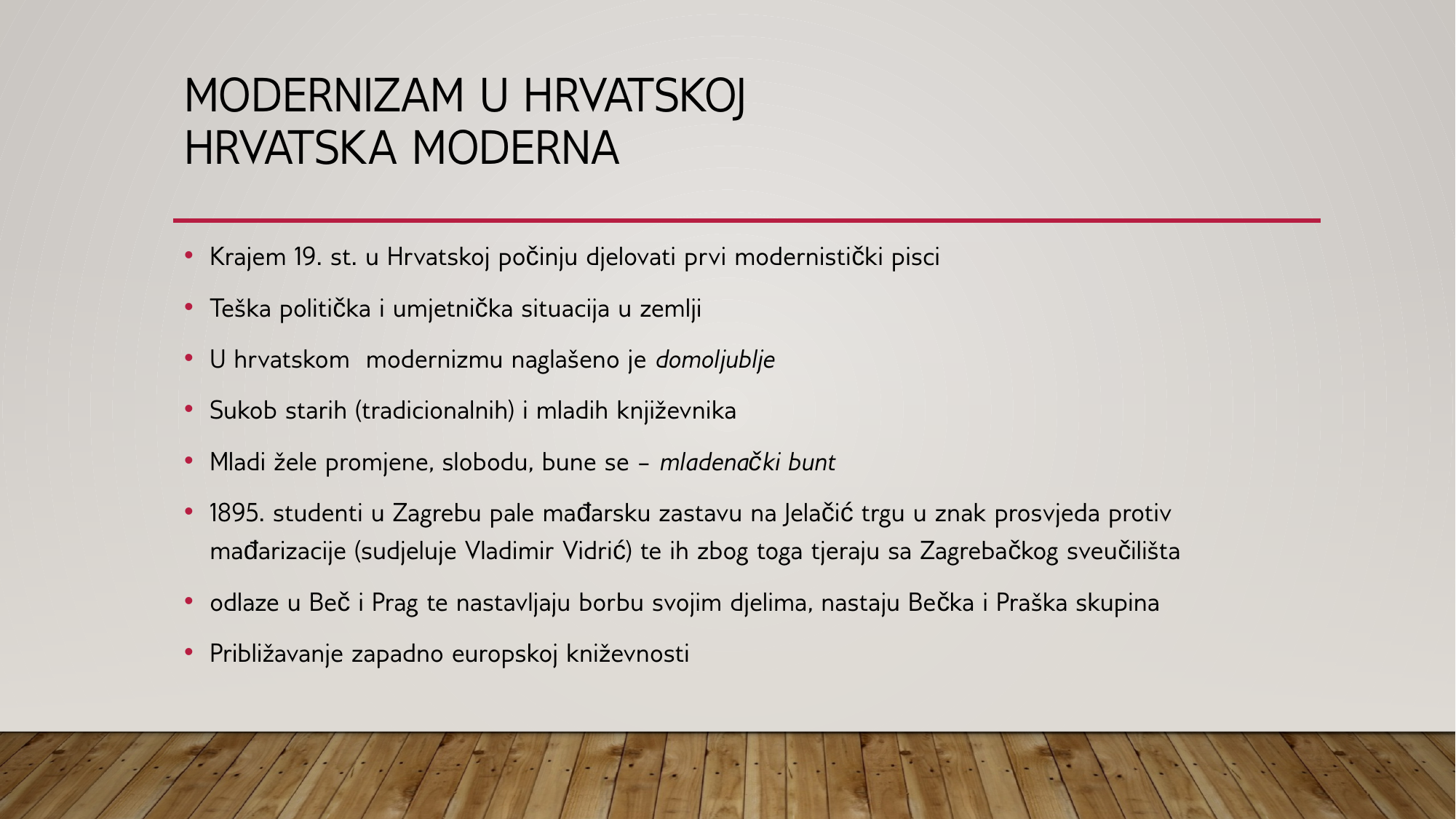

# Modernizam u hrvatskoj hrvatska moderna
Krajem 19. st. u Hrvatskoj počinju djelovati prvi modernistički pisci
Teška politička i umjetnička situacija u zemlji
U hrvatskom  modernizmu naglašeno je domoljublje
Sukob starih (tradicionalnih) i mladih književnika
Mladi žele promjene, slobodu, bune se – mladenački bunt
1895. studenti u Zagrebu pale mađarsku zastavu na Jelačić trgu u znak prosvjeda protiv mađarizacije (sudjeluje Vladimir Vidrić) te ih zbog toga tjeraju sa Zagrebačkog sveučilišta
odlaze u Beč i Prag te nastavljaju borbu svojim djelima, nastaju Bečka i Praška skupina
Približavanje zapadno europskoj kniževnosti